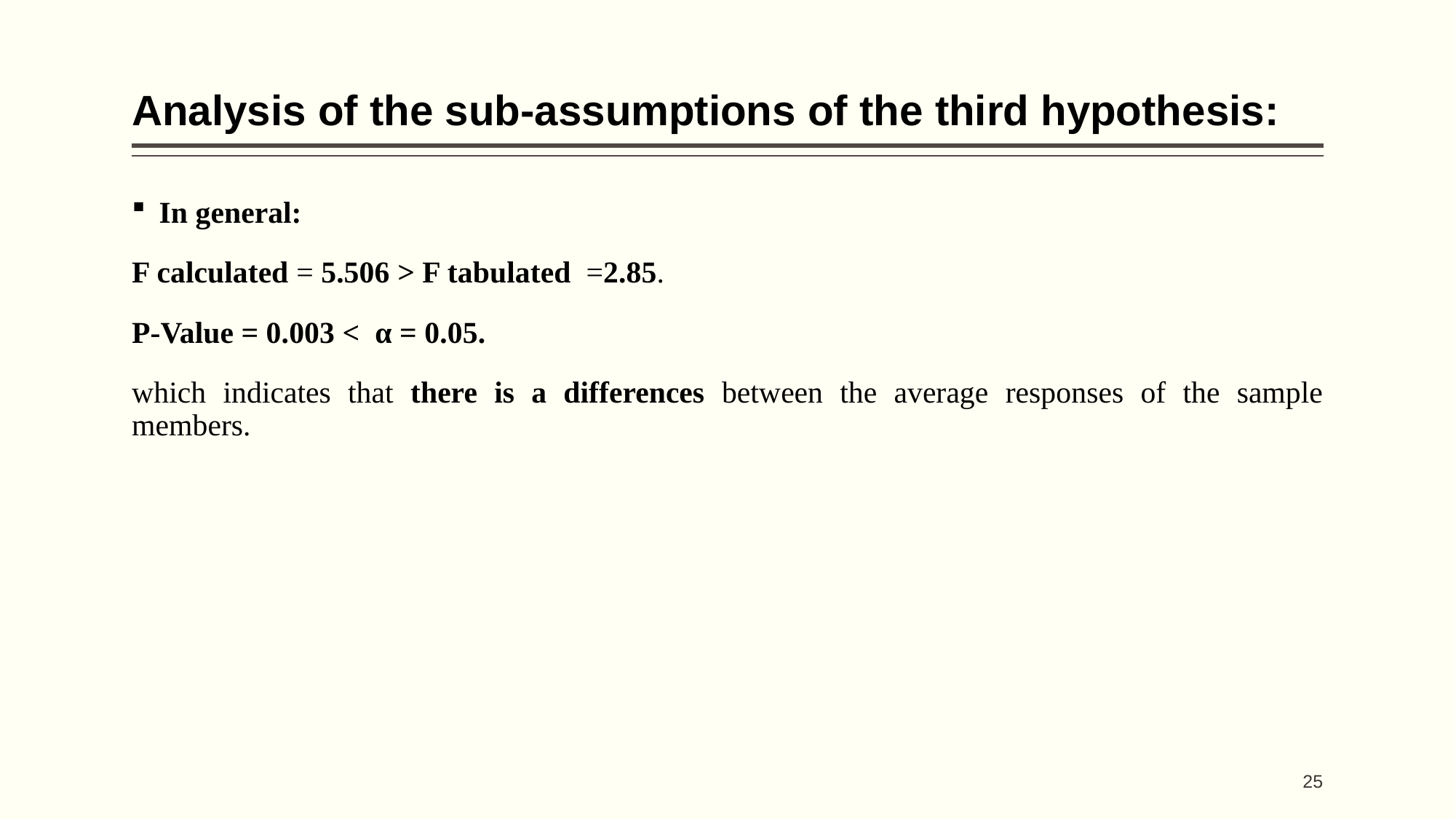

# Analysis of the sub-assumptions of the third hypothesis:
In general:
F calculated = 5.506 > F tabulated  =2.85.
P-Value = 0.003 <  α = 0.05.
which indicates that there is a differences between the average responses of the sample members.

25